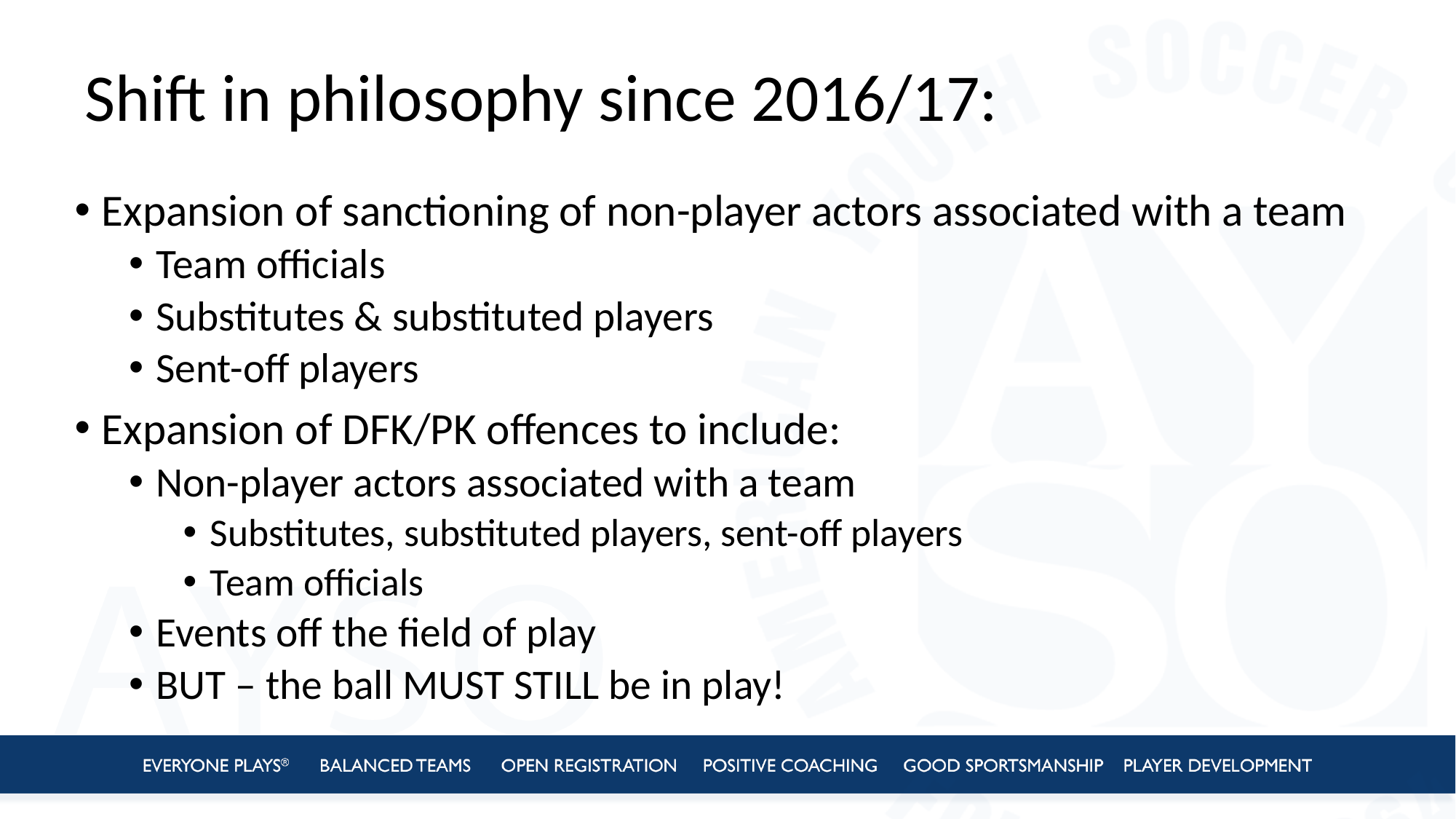

# Shift in philosophy since 2016/17:
Expansion of sanctioning of non-player actors associated with a team
Team officials
Substitutes & substituted players
Sent-off players
Expansion of DFK/PK offences to include:
Non-player actors associated with a team
Substitutes, substituted players, sent-off players
Team officials
Events off the field of play
BUT – the ball MUST STILL be in play!